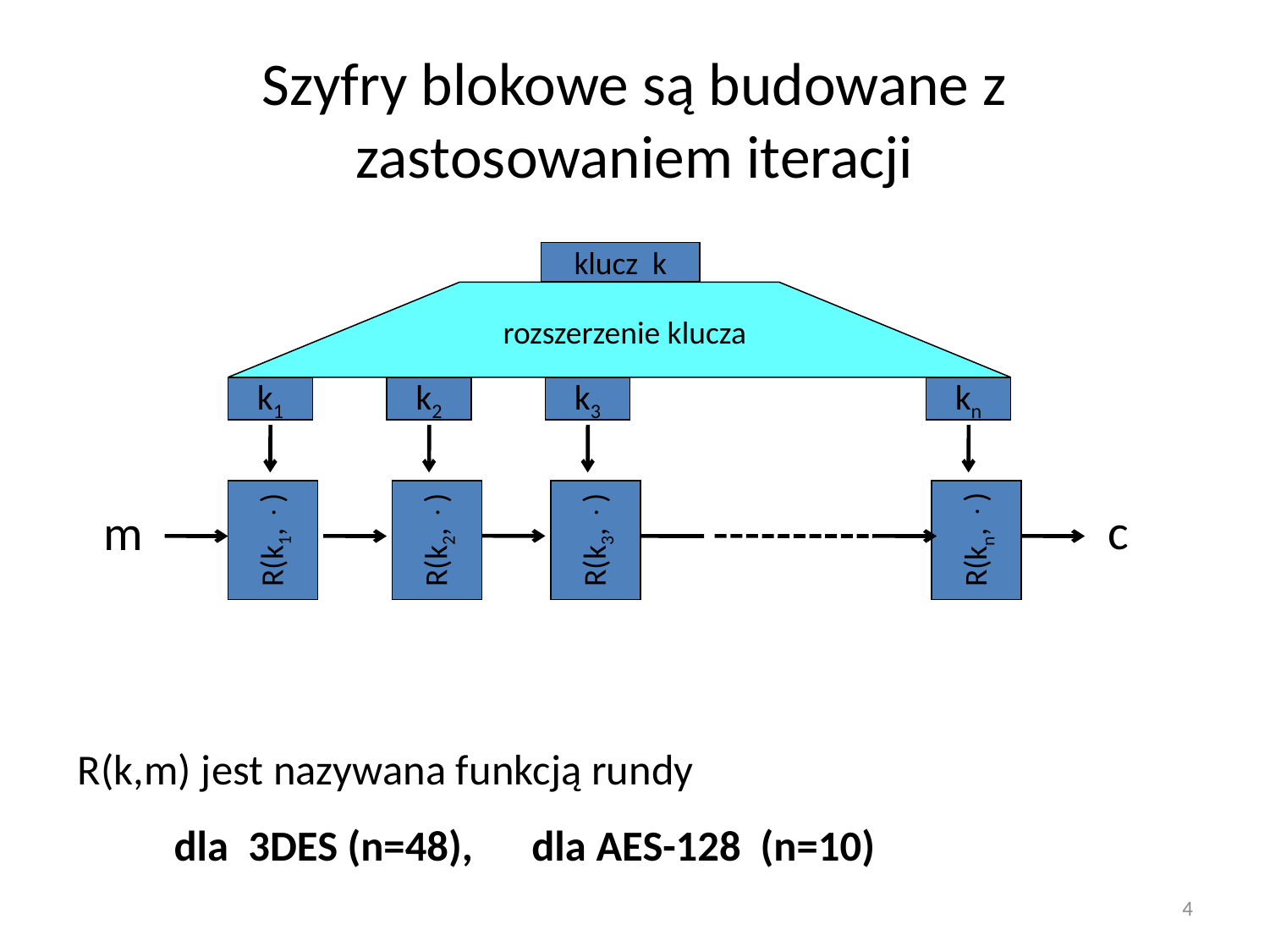

# Szyfry blokowe są budowane z zastosowaniem iteracji
klucz  k

rozszerzenie klucza
k1
k2
k3
kn
c
R(k1, ⋅)
R(k2, ⋅)
R(k3, ⋅)
R(kn, ⋅)
m
R(k,m) jest nazywana funkcją rundy
		dla  3DES (n=48),      dla AES-128  (n=10)
4